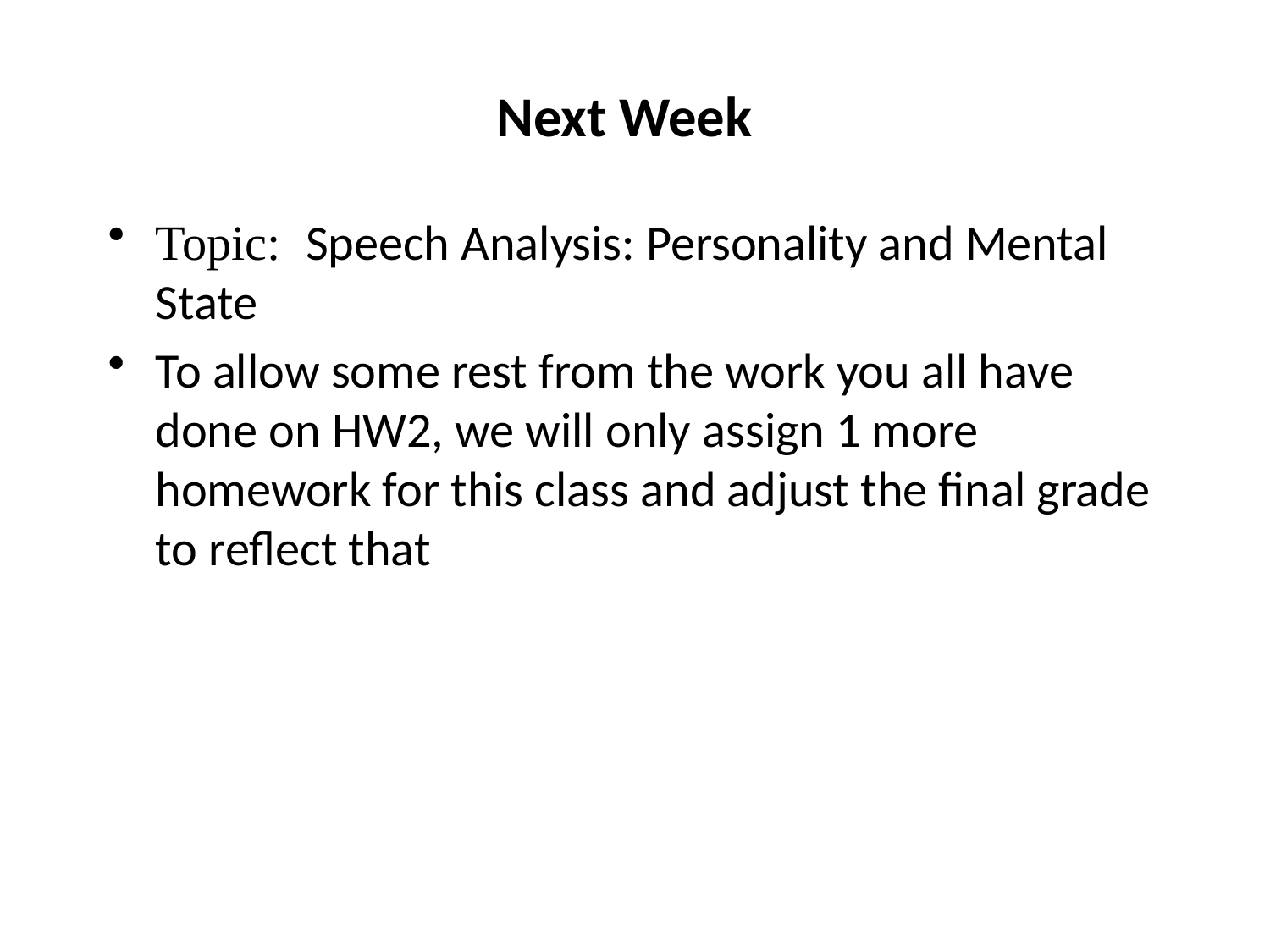

# Next Week
Topic:  Speech Analysis: Personality and Mental State
To allow some rest from the work you all have done on HW2, we will only assign 1 more homework for this class and adjust the final grade to reflect that